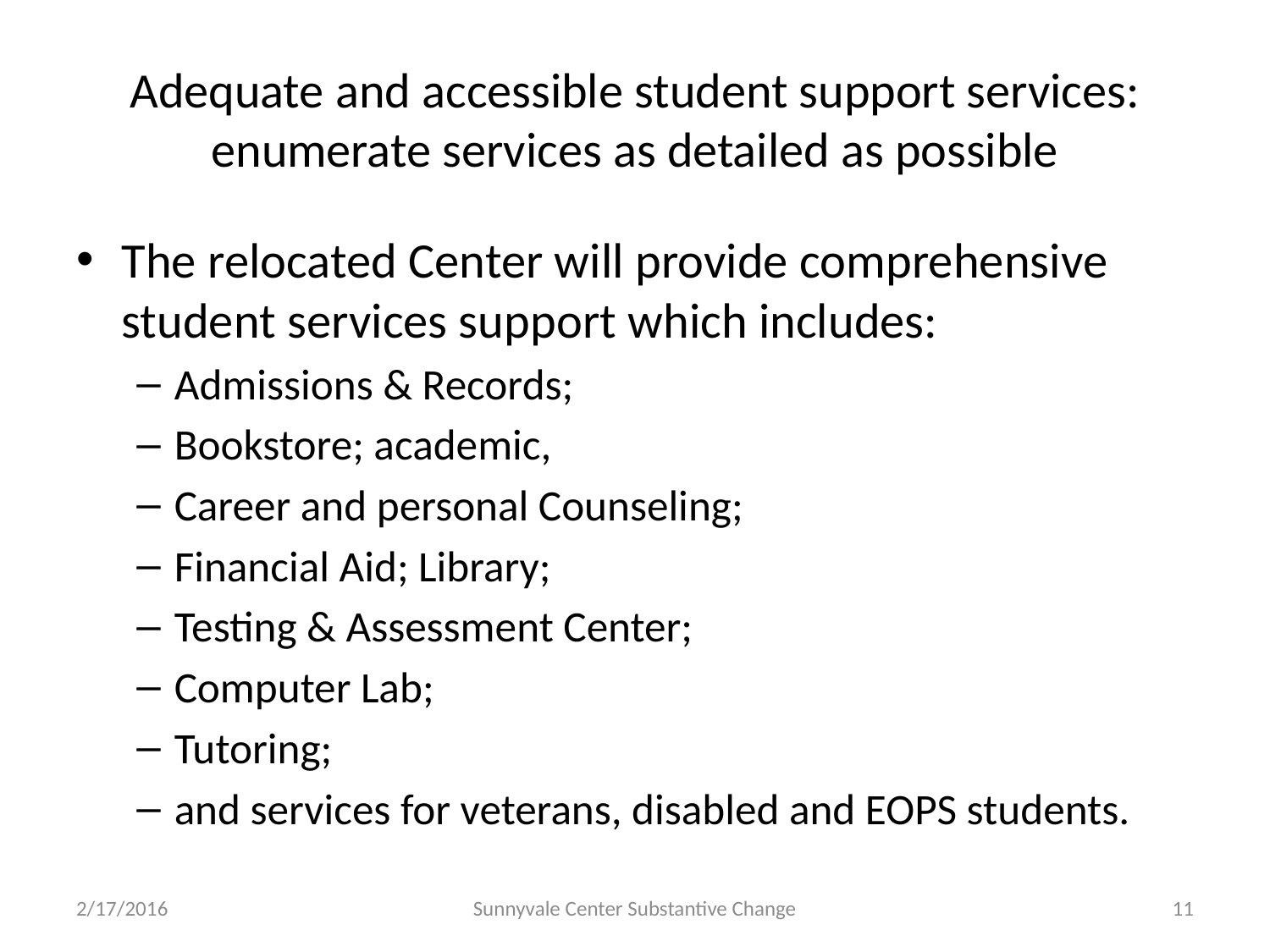

# Adequate and accessible student support services: enumerate services as detailed as possible
The relocated Center will provide comprehensive student services support which includes:
Admissions & Records;
Bookstore; academic,
Career and personal Counseling;
Financial Aid; Library;
Testing & Assessment Center;
Computer Lab;
Tutoring;
and services for veterans, disabled and EOPS students.
2/17/2016
Sunnyvale Center Substantive Change
11